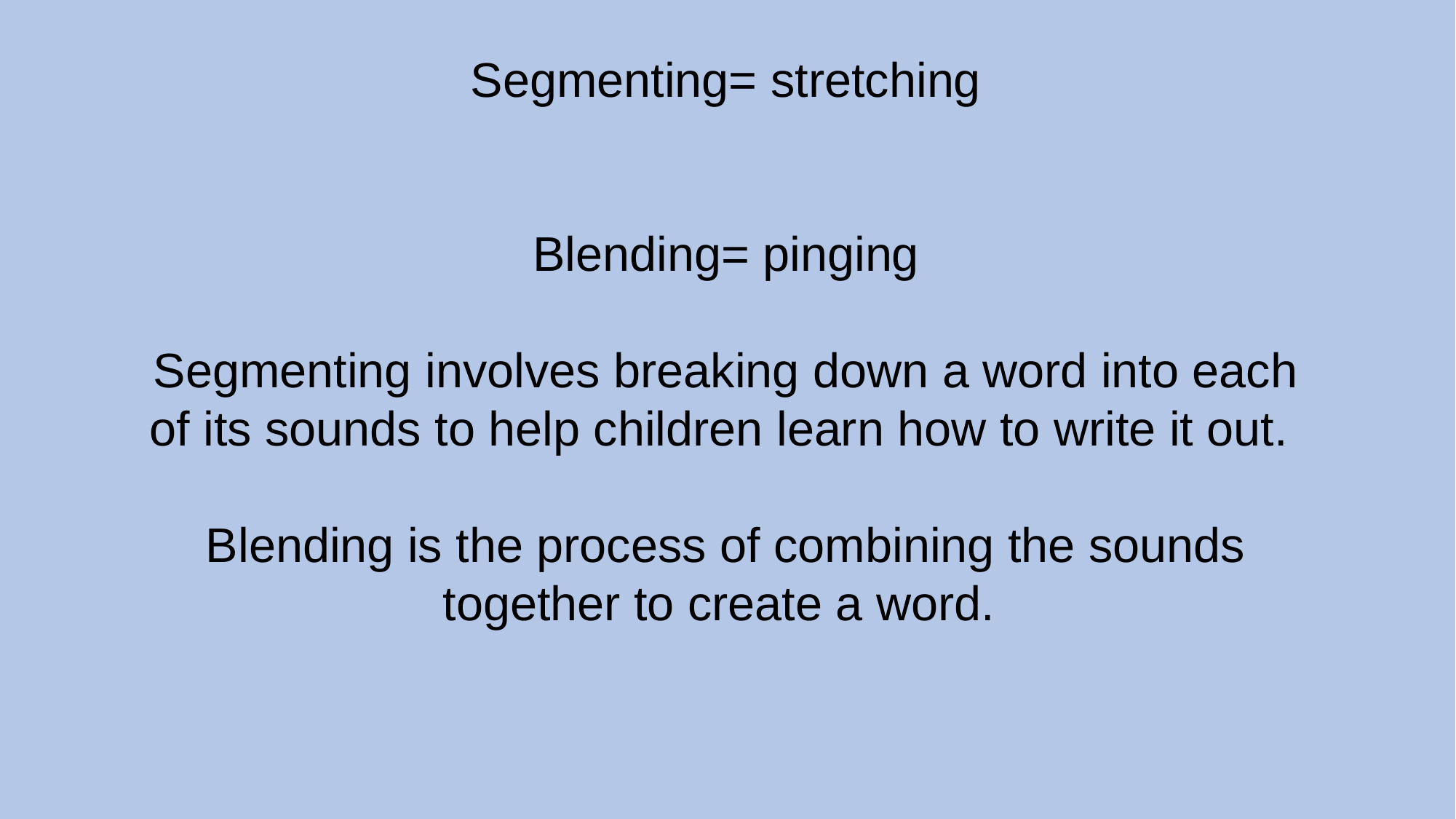

Segmenting= stretching

Blending= pinging

Segmenting involves breaking down a word into each of its sounds to help children learn how to write it out.

Blending is the process of combining the sounds together to create a word.